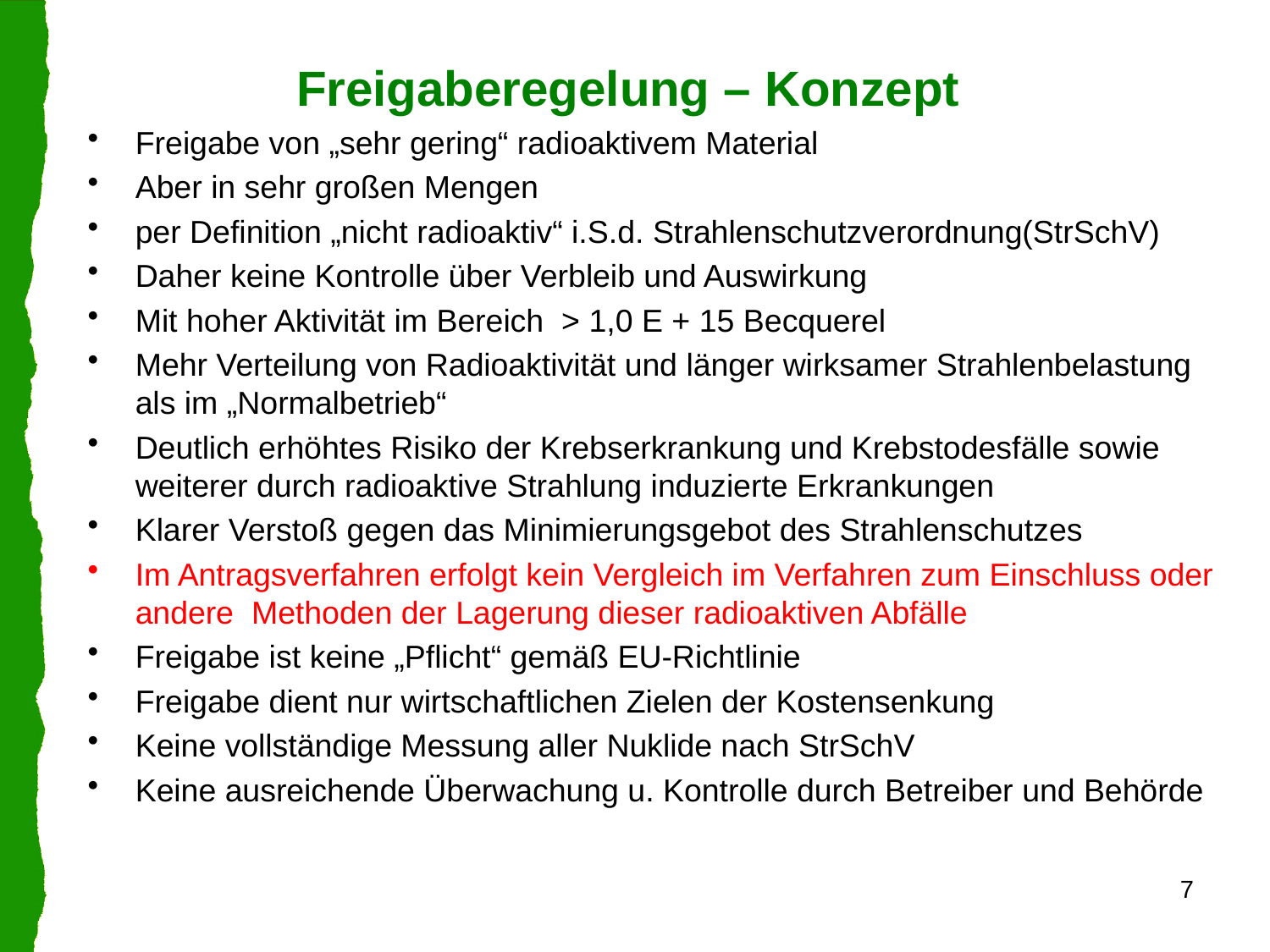

# Freigaberegelung – Konzept
Freigabe von „sehr gering“ radioaktivem Material
Aber in sehr großen Mengen
per Definition „nicht radioaktiv“ i.S.d. Strahlenschutzverordnung(StrSchV)
Daher keine Kontrolle über Verbleib und Auswirkung
Mit hoher Aktivität im Bereich  > 1,0 E + 15 Becquerel
Mehr Verteilung von Radioaktivität und länger wirksamer Strahlenbelastung als im „Normalbetrieb“
Deutlich erhöhtes Risiko der Krebserkrankung und Krebstodesfälle sowie weiterer durch radioaktive Strahlung induzierte Erkrankungen
Klarer Verstoß gegen das Minimierungsgebot des Strahlenschutzes
Im Antragsverfahren erfolgt kein Vergleich im Verfahren zum Einschluss oder andere  Methoden der Lagerung dieser radioaktiven Abfälle
Freigabe ist keine „Pflicht“ gemäß EU-Richtlinie
Freigabe dient nur wirtschaftlichen Zielen der Kostensenkung
Keine vollständige Messung aller Nuklide nach StrSchV
Keine ausreichende Überwachung u. Kontrolle durch Betreiber und Behörde

7